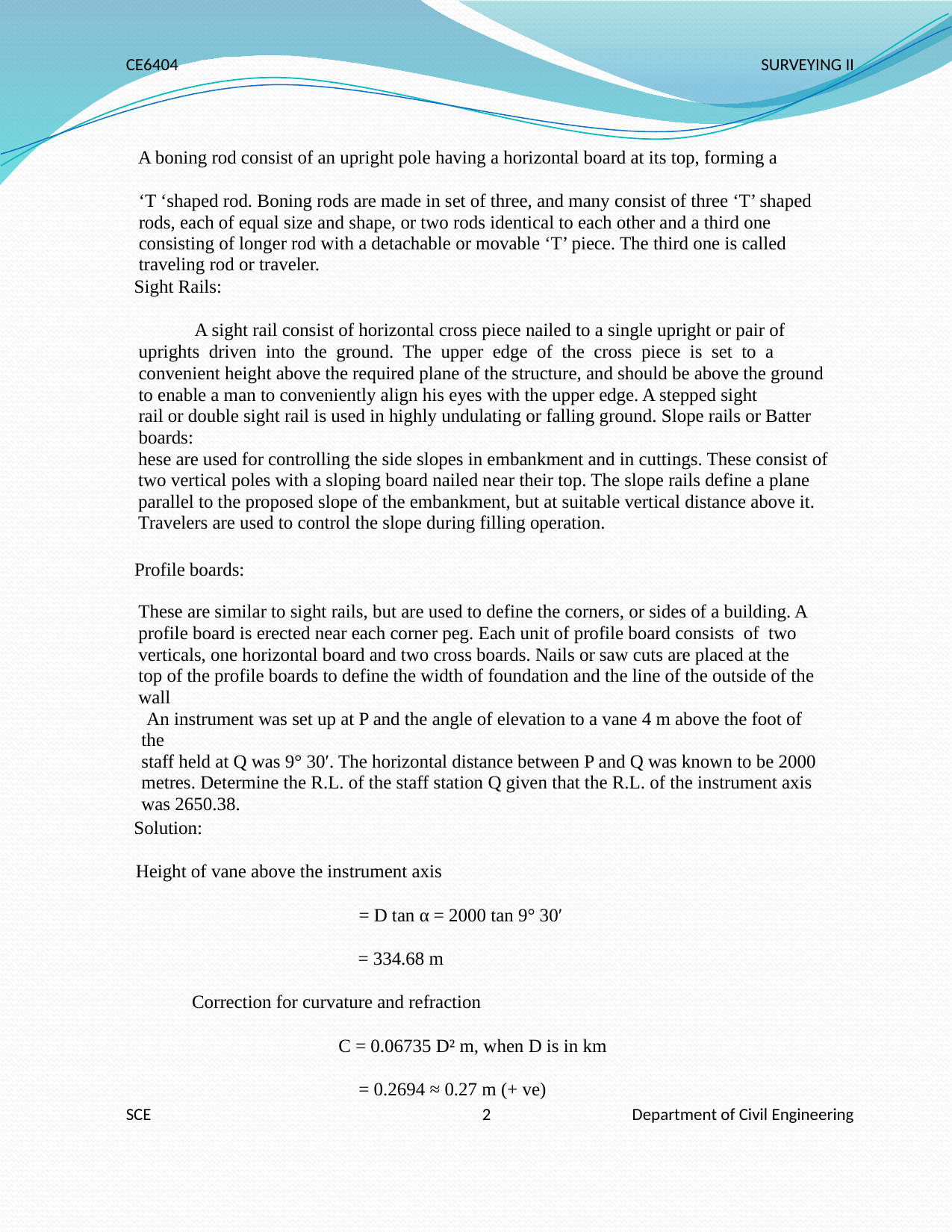

CE6404

SURVEYING II

A boning rod consist of an upright pole having a horizontal board at its top, forming a

‘T ‘shaped rod. Boning rods are made in set of three, and many consist of three ‘T’ shaped
rods, each of equal size and shape, or two rods identical to each other and a third one
consisting of longer rod with a detachable or movable ‘T’ piece. The third one is called
traveling rod or traveler.

Sight Rails:

A sight rail consist of horizontal cross piece nailed to a single upright or pair of
uprights  driven  into  the  ground.  The  upper  edge  of  the  cross  piece  is  set  to  a
convenient height above the required plane of the structure, and should be above the ground
to enable a man to conveniently align his eyes with the upper edge. A stepped sight
rail or double sight rail is used in highly undulating or falling ground. Slope rails or Batter
boards:

hese are used for controlling the side slopes in embankment and in cuttings. These consist of
two vertical poles with a sloping board nailed near their top. The slope rails define a plane
parallel to the proposed slope of the embankment, but at suitable vertical distance above it.
Travelers are used to control the slope during filling operation.

Profile boards:

These are similar to sight rails, but are used to define the corners, or sides of a building. A
profile board is erected near each corner peg. Each unit of profile board consists  of  two
verticals, one horizontal board and two cross boards. Nails or saw cuts are placed at the
top of the profile boards to define the width of foundation and the line of the outside of the
wall

An instrument was set up at P and the angle of elevation to a vane 4 m above the foot of the
staff held at Q was 9° 30′. The horizontal distance between P and Q was known to be 2000
metres. Determine the R.L. of the staff station Q given that the R.L. of the instrument axis
was 2650.38.

Solution:

Height of vane above the instrument axis

= D tan α = 2000 tan 9° 30′

= 334.68 m

Correction for curvature and refraction

C = 0.06735 D² m, when D is in km

= 0.2694 ≈ 0.27 m (+ ve)

SCE

2

Department of Civil Engineering